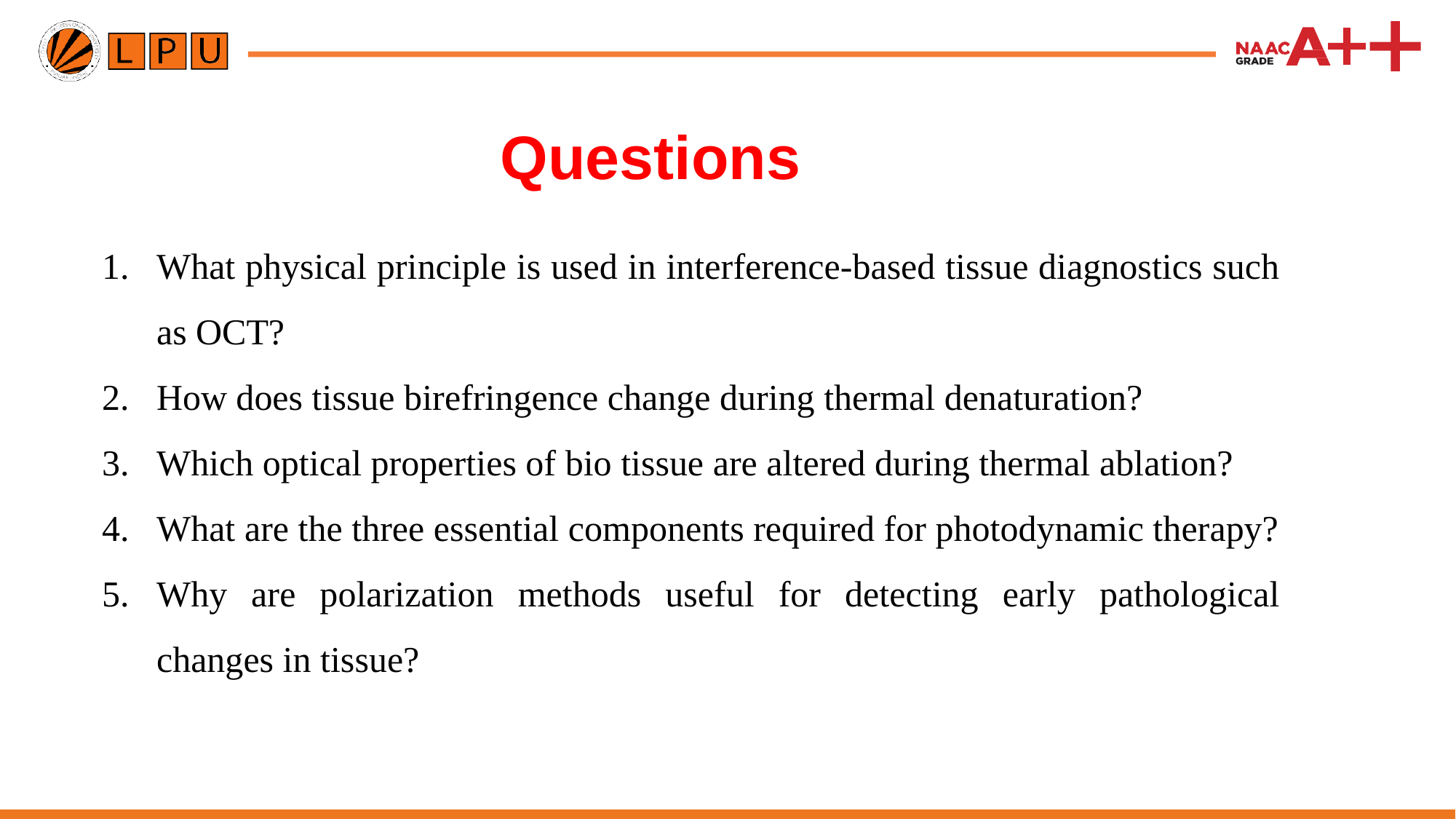

# Questions
What physical principle is used in interference-based tissue diagnostics such as OCT?
How does tissue birefringence change during thermal denaturation?
Which optical properties of bio tissue are altered during thermal ablation?
What are the three essential components required for photodynamic therapy?
Why are polarization methods useful for detecting early pathological changes in tissue?